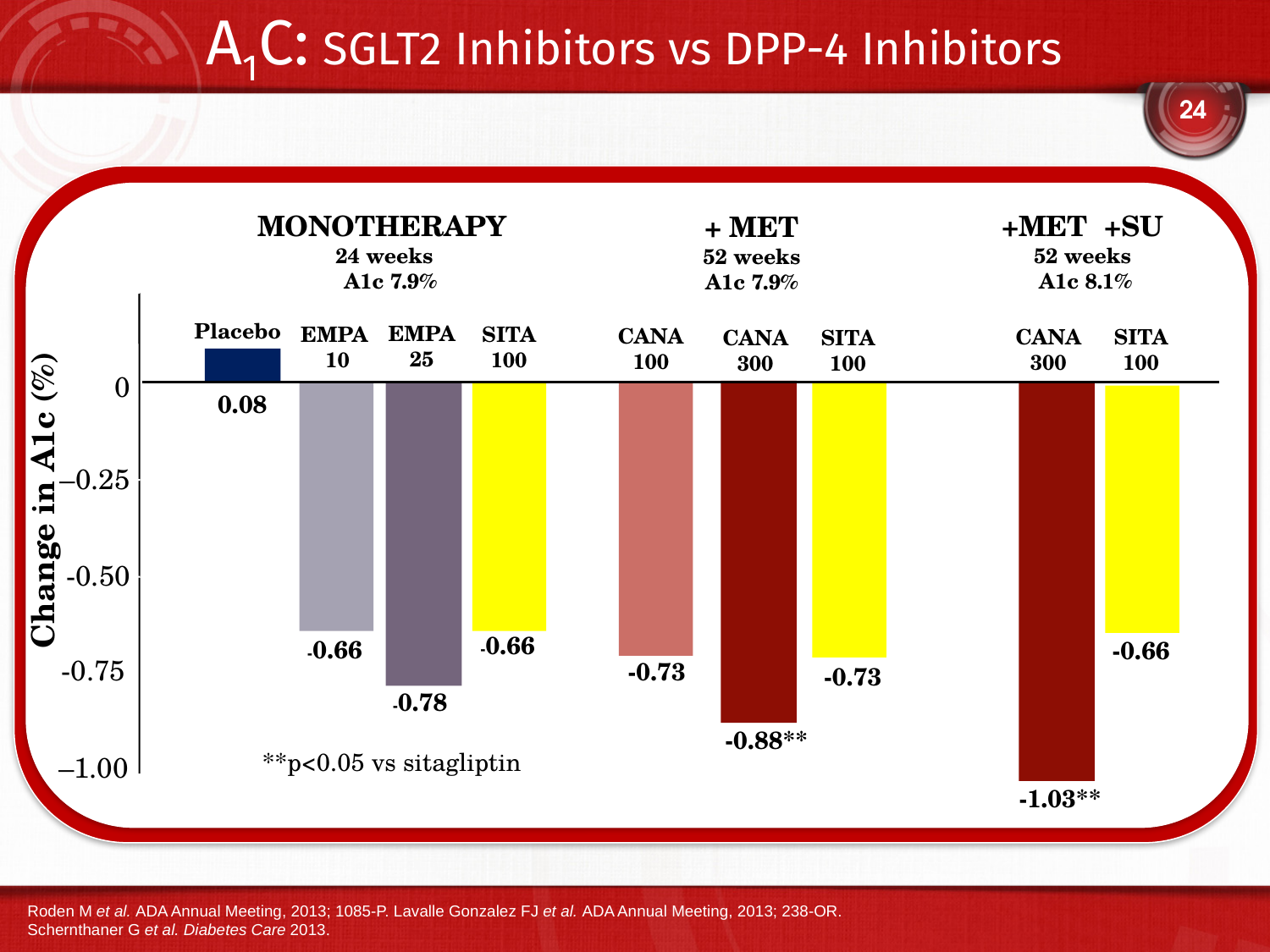

A1C: SGLT2 Inhibitors vs DPP-4 Inhibitors
24

   MONOTHERAPY
24 weeks
A1c 7.9%
+MET  +SU
52 weeks
 A1c 8.1%
+ MET
52 weeks
A1c 7.9%

Placebo
EMPA
25
EMPA
10
SITA
100
CANA
100
CANA
300
SITA
100
CANA
300
SITA
100

0

0.08
–0.25
Change in A1c (%)

-0.50

-0.66
-0.66
-0.66
-0.75
-0.73
-0.73

-0.78
-0.88**
**p<0.05 vs sitagliptin
–1.00

-1.03**

Roden M et al. ADA Annual Meeting, 2013; 1085-P. Lavalle Gonzalez FJ et al. ADA Annual Meeting, 2013; 238-OR.
Schernthaner G et al. Diabetes Care 2013.